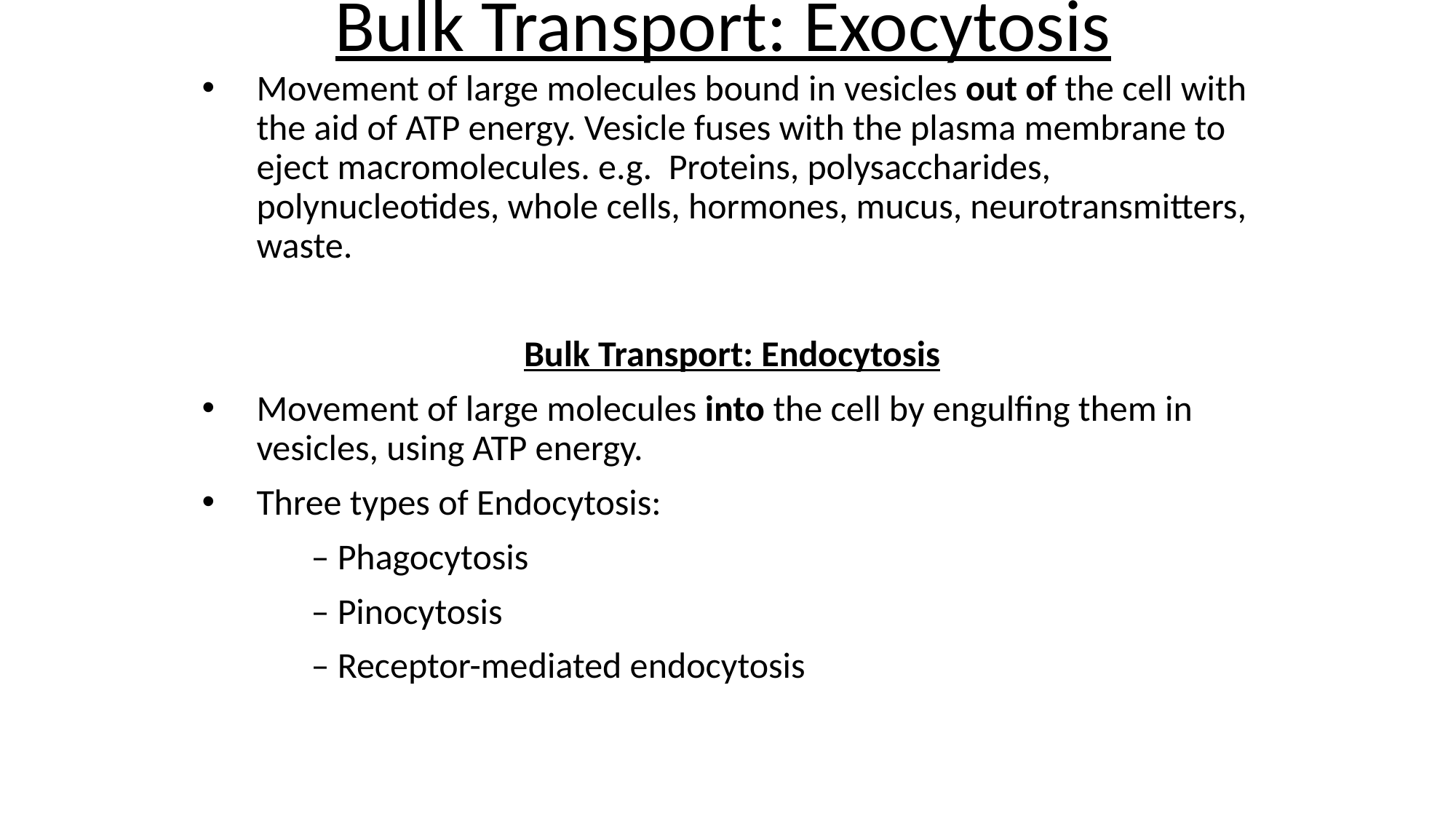

# Bulk Transport: Exocytosis
Movement of large molecules bound in vesicles out of the cell with the aid of ATP energy. Vesicle fuses with the plasma membrane to eject macromolecules. e.g.  Proteins, polysaccharides, polynucleotides, whole cells, hormones, mucus, neurotransmitters, waste.

Bulk Transport: Endocytosis
Movement of large molecules into the cell by engulfing them in vesicles, using ATP energy.
Three types of Endocytosis:
	– Phagocytosis
	– Pinocytosis
	– Receptor-mediated endocytosis